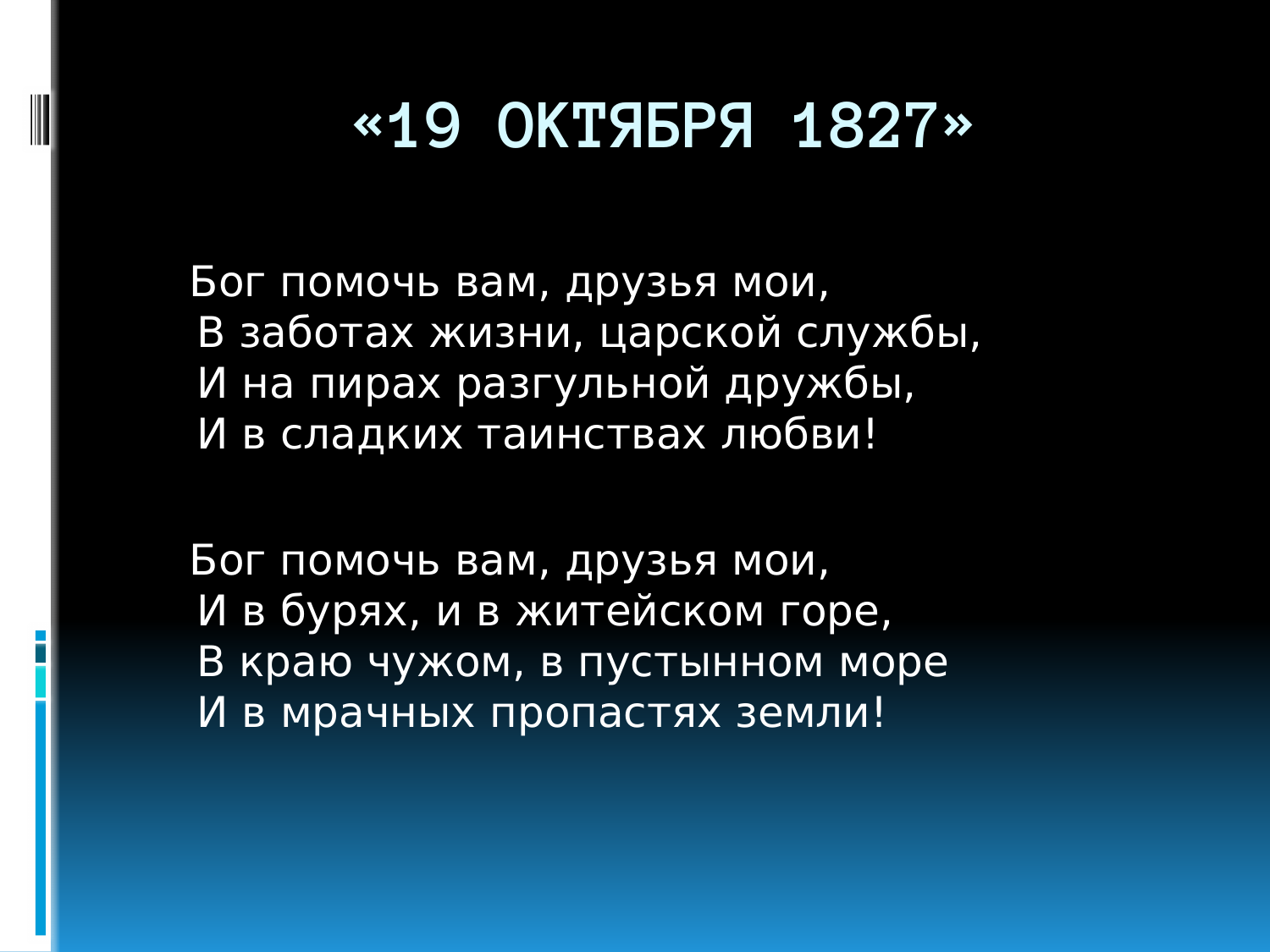

# «19 ОКТЯБРЯ 1827»
   Бог помочь вам, друзья мои,
В заботах жизни, царской службы,
И на пирах разгульной дружбы,
И в сладких таинствах любви!

   Бог помочь вам, друзья мои,
И в бурях, и в житейском горе,
В краю чужом, в пустынном море
И в мрачных пропастях земли!